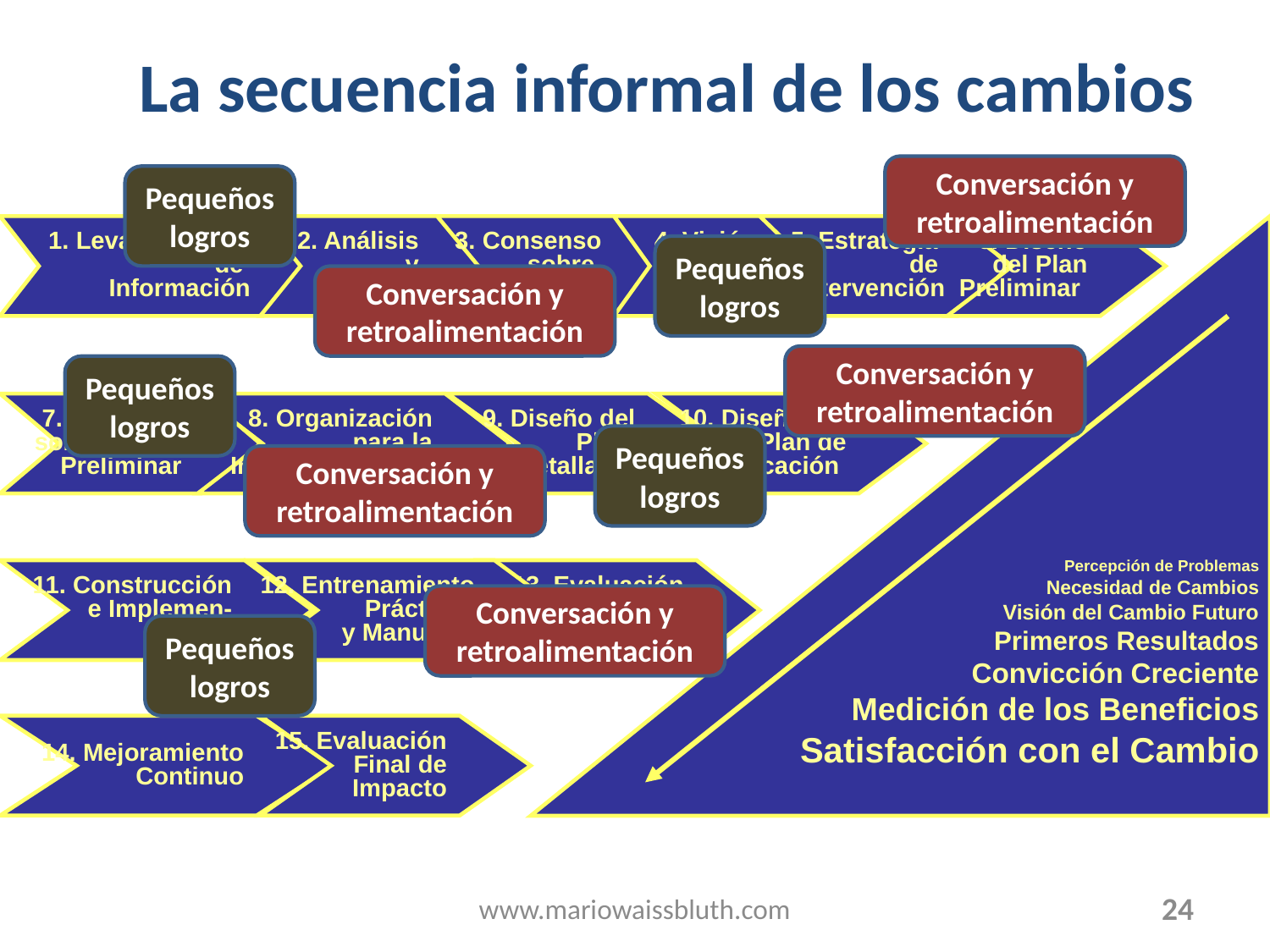

# La secuencia informal de los cambios
Conversación y retroalimentación
Pequeños logros
 1. Levantamiento
de
Información
2. Análisis
y
Síntesis
3. Consenso
sobre
Diagnóstico
Percepción de Problemas
Necesidad de Cambios
Visión del Cambio Futuro
Primeros Resultados
Convicción Creciente
Medición de los Beneficios
Satisfacción con el Cambio
4. Visión
Inicial de
Cambios
5. Estrategia
de
Intervención
6. Diseño
del Plan
Preliminar

7. Consenso
sobre el Plan
Preliminar
8. Organización
para la
Implementación.
9. Diseño del
Plan
Detallado
10. Diseño del
Plan de
Comunicación
11. Construcción
 e Implemen-
tación
12. Entrenamiento,
Prácticas
y Manuales
13. Evaluación
Preliminar
de Impacto
14. Mejoramiento
Continuo
15. Evaluación
Final de
Impacto
Pequeños logros
Conversación y retroalimentación
Conversación y retroalimentación
Pequeños logros
Pequeños logros
Conversación y retroalimentación
Conversación y retroalimentación
Pequeños logros
24
www.mariowaissbluth.com